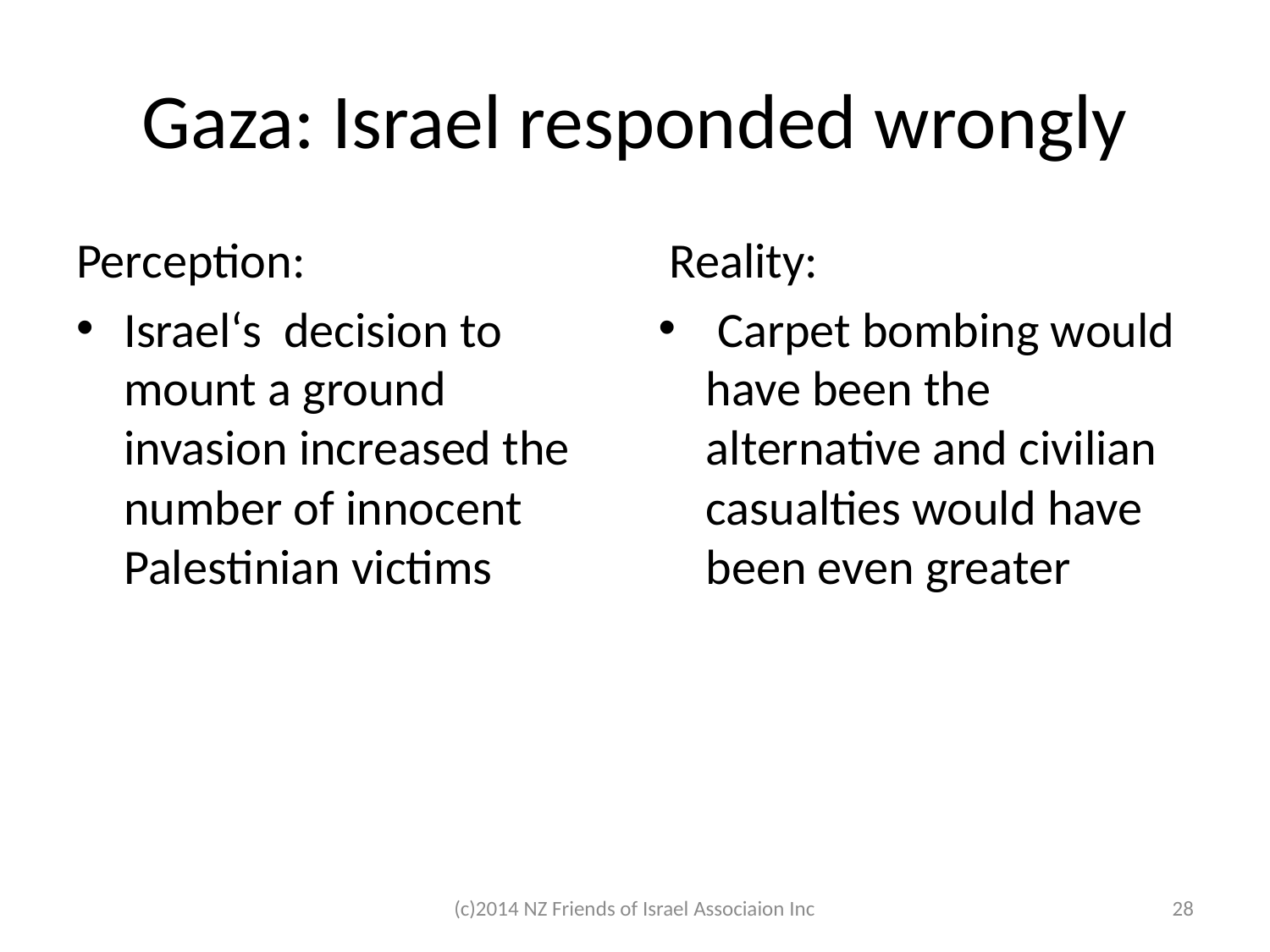

# Gaza: Israel responded wrongly
Perception:
Israel‘s  decision to mount a ground invasion increased the number of innocent Palestinian victims
 Reality:
 Carpet bombing would have been the alternative and civilian casualties would have been even greater
(c)2014 NZ Friends of Israel Associaion Inc
28